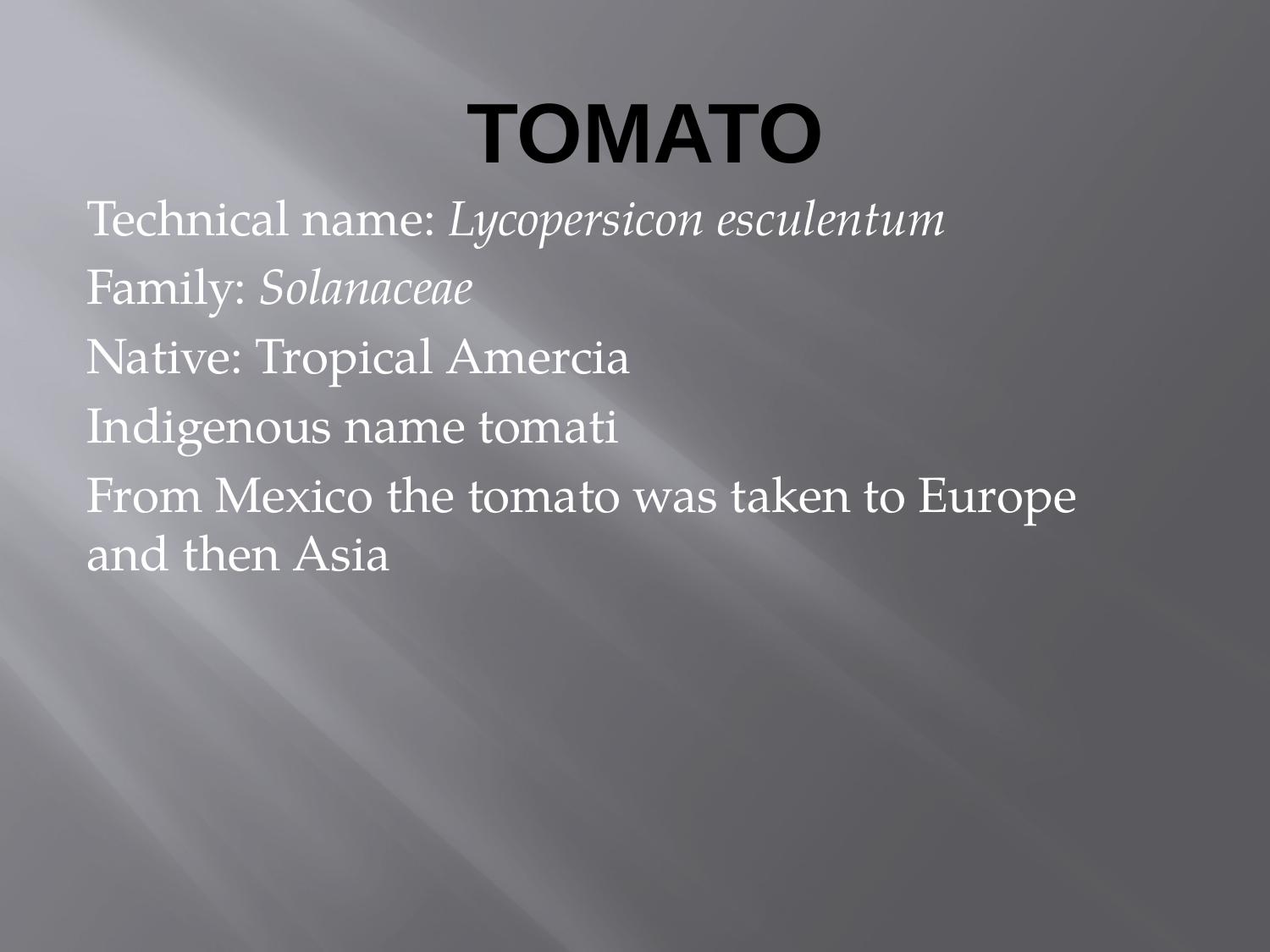

# Tomato
Technical name: Lycopersicon esculentum
Family: Solanaceae
Native: Tropical Amercia
Indigenous name tomati
From Mexico the tomato was taken to Europe and then Asia